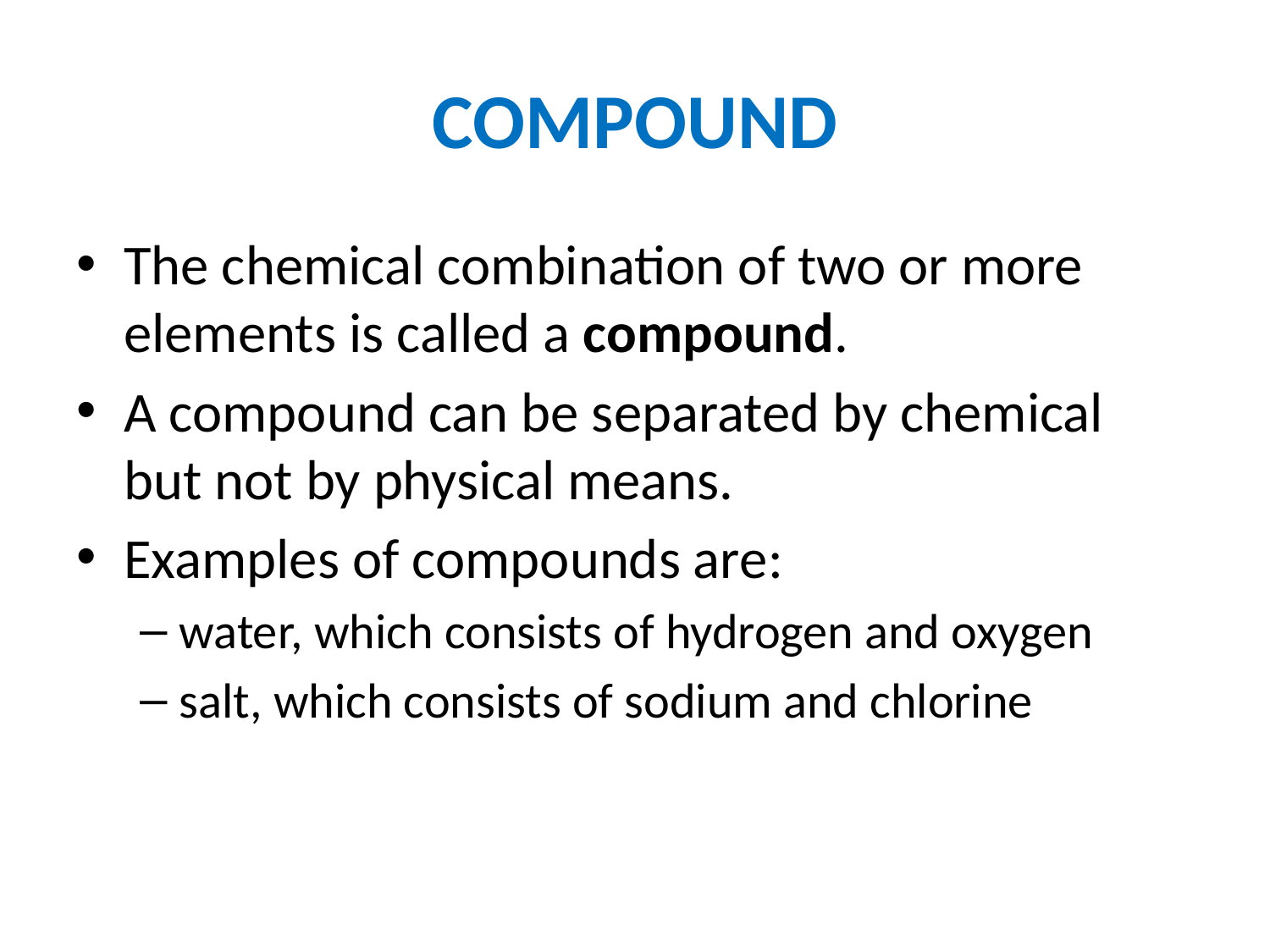

# COMPOUND
The chemical combination of two or more elements is called a compound.
A compound can be separated by chemical but not by physical means.
Examples of compounds are:
water, which consists of hydrogen and oxygen
salt, which consists of sodium and chlorine